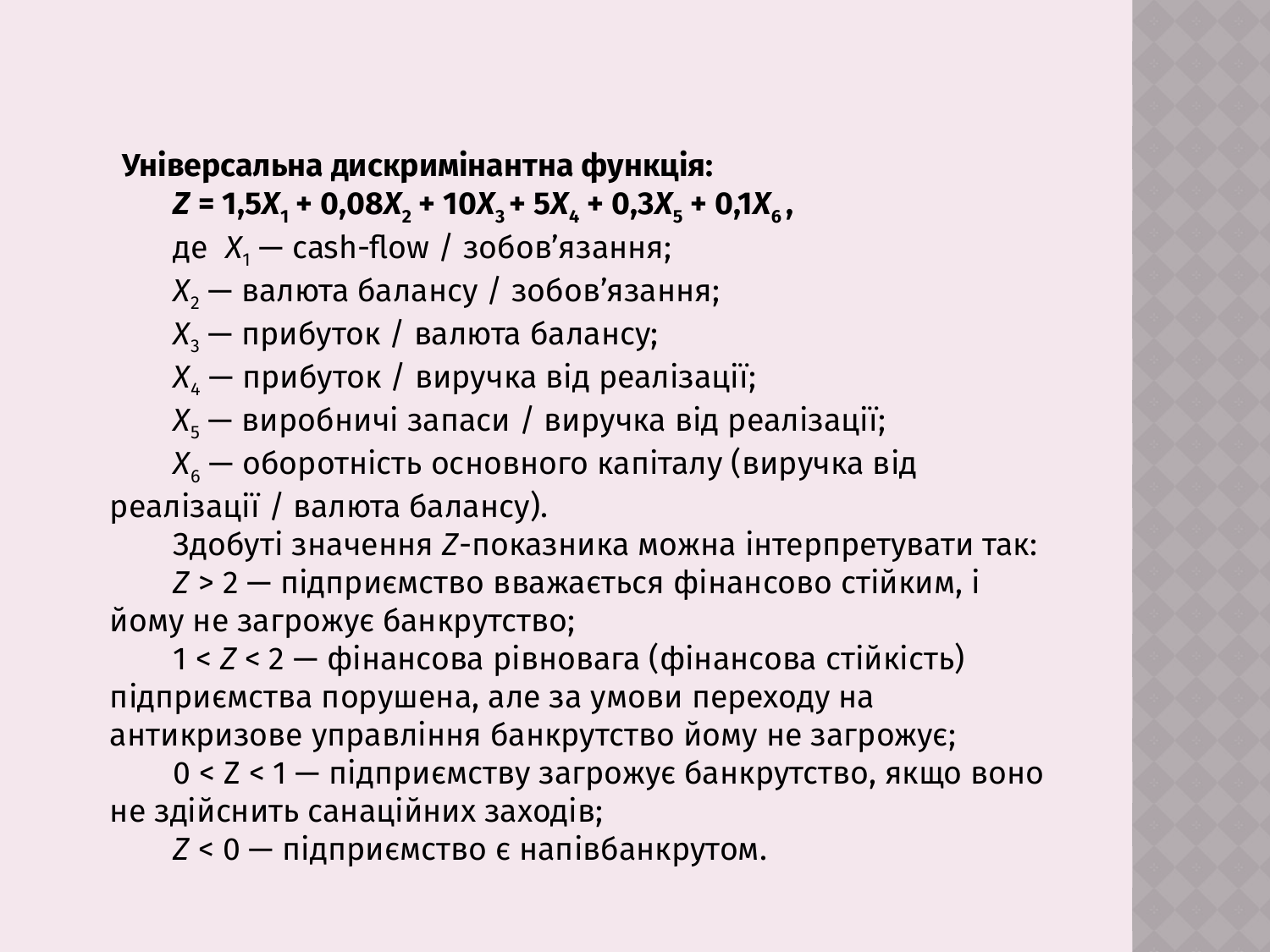

Універсальна дискримінантна функція:
Z = 1,5X1 + 0,08X2 + 10X3 + 5X4 + 0,3X5 + 0,1X6 ,
де  Х1 — cash-flow / зобов’язання;
Х2 — валюта балансу / зобов’язання;
Х3 — прибуток / валюта балансу;
Х4 — прибуток / виручка від реалізації;
Х5 — виробничі запаси / виручка від реалізації;
Х6 — оборотність основного капіталу (виручка від реалізації / валюта балансу).
Здобуті значення Z-показника можна інтерпретувати так:
Z > 2 — підприємство вважається фінансово стійким, і йому не загрожує банкрутство;
1 < Z < 2 — фінансова рівновага (фінансова стійкість) підприємства порушена, але за умови переходу на антикризове управління банкрутство йому не загрожує;
0 < Z < 1 — підприємству загрожує банкрутство, якщо воно не здійснить санаційних заходів;
Z < 0 — підприємство є напівбанкрутом.